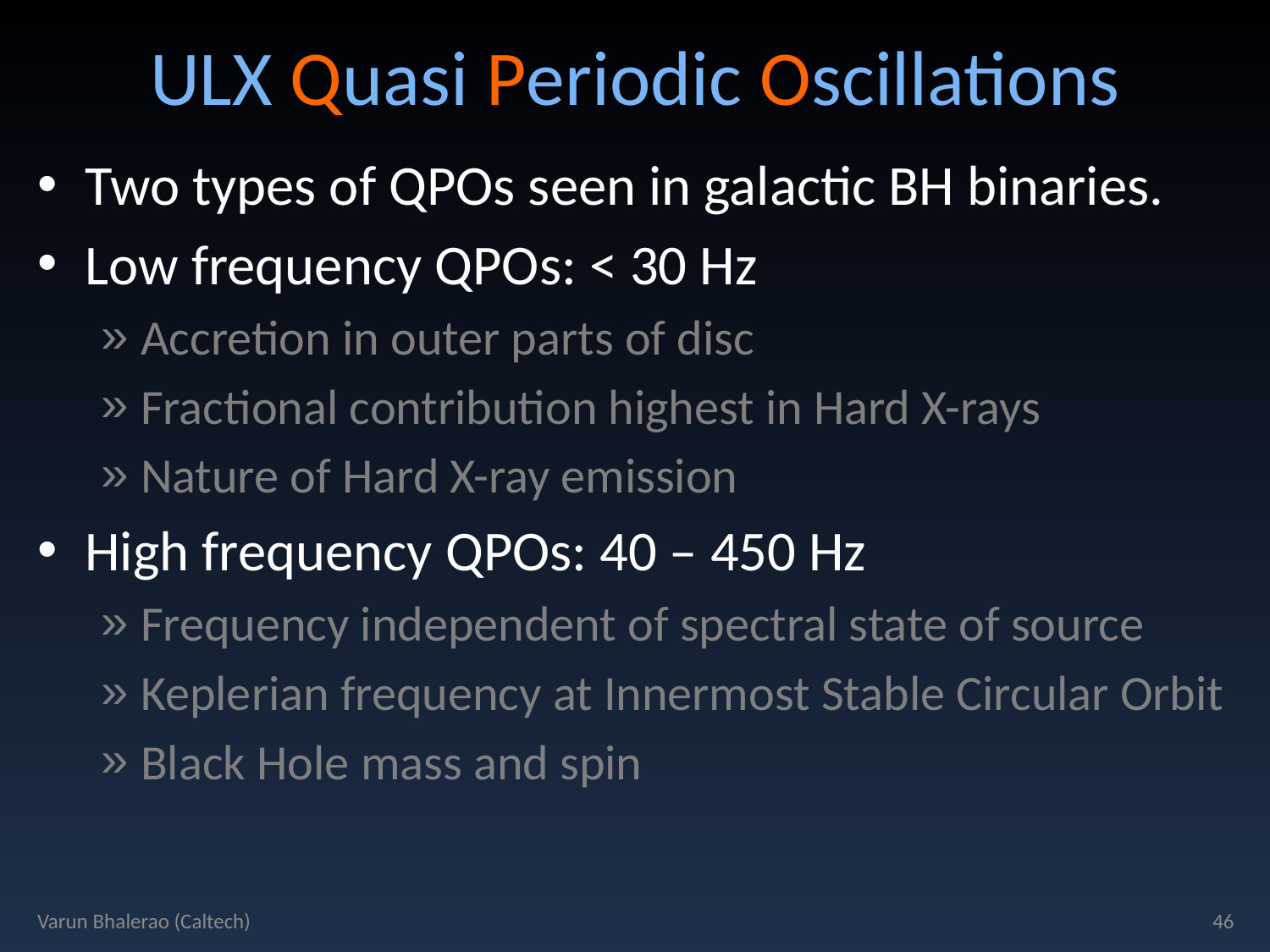

# ULX Quasi Periodic Oscillations
Two types of QPOs seen in galactic BH binaries.
Low frequency QPOs: < 30 Hz
Accretion in outer parts of disc
Fractional contribution highest in Hard X-rays
Nature of Hard X-ray emission
High frequency QPOs: 40 – 450 Hz
Frequency independent of spectral state of source
Keplerian frequency at Innermost Stable Circular Orbit
Black Hole mass and spin
Varun Bhalerao (Caltech)
46